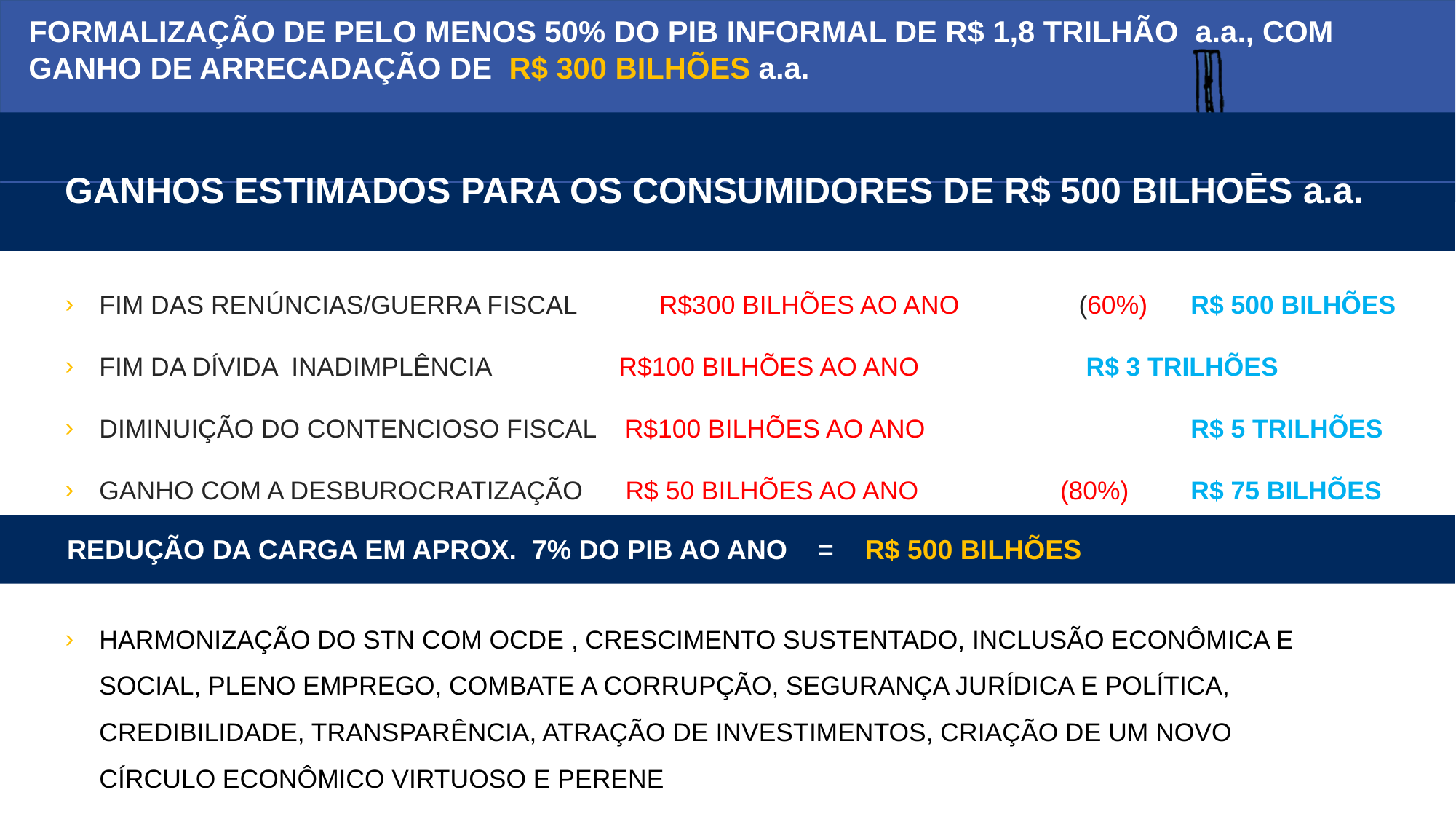

# FORMALIZAÇÃO DE PELO MENOS 50% DO PIB INFORMAL DE R$ 1,8 TRILHÃO  a.a., COM GANHO DE ARRECADAÇÃO DE  R$ 300 BILHÕES a.a.

GANHOS ESTIMADOS PARA OS CONSUMIDORES DE R$ 500 BILHOĒS a.a.

FIM DAS RENÚNCIAS/GUERRA FISCAL 	  R$300 BILHÕES AO ANO	               (60%) 	R$ 500 BILHÕES
FIM DA DÍVIDA  INADIMPLÊNCIA                  R$100 BILHÕES AO ANO   	                R$ 3 TRILHÕES
DIMINUIÇÃO DO CONTENCIOSO FISCAL    R$100 BILHÕES AO ANO                                	R$ 5 TRILHÕES
GANHO COM A DESBUROCRATIZAÇÃO      R$ 50 BILHÕES AO ANO                    (80%)	R$ 75 BILHÕES

REDUÇÃO DA CARGA EM APROX.  7% DO PIB AO ANO    =    R$ 500 BILHÕES
HARMONIZAÇÃO DO STN COM OCDE , CRESCIMENTO SUSTENTADO, INCLUSÃO ECONÔMICA E SOCIAL, PLENO EMPREGO, COMBATE A CORRUPÇÃO, SEGURANÇA JURÍDICA E POLÍTICA, CREDIBILIDADE, TRANSPARÊNCIA, ATRAÇÃO DE INVESTIMENTOS, CRIAÇÃO DE UM NOVO CÍRCULO ECONÔMICO VIRTUOSO E PERENE